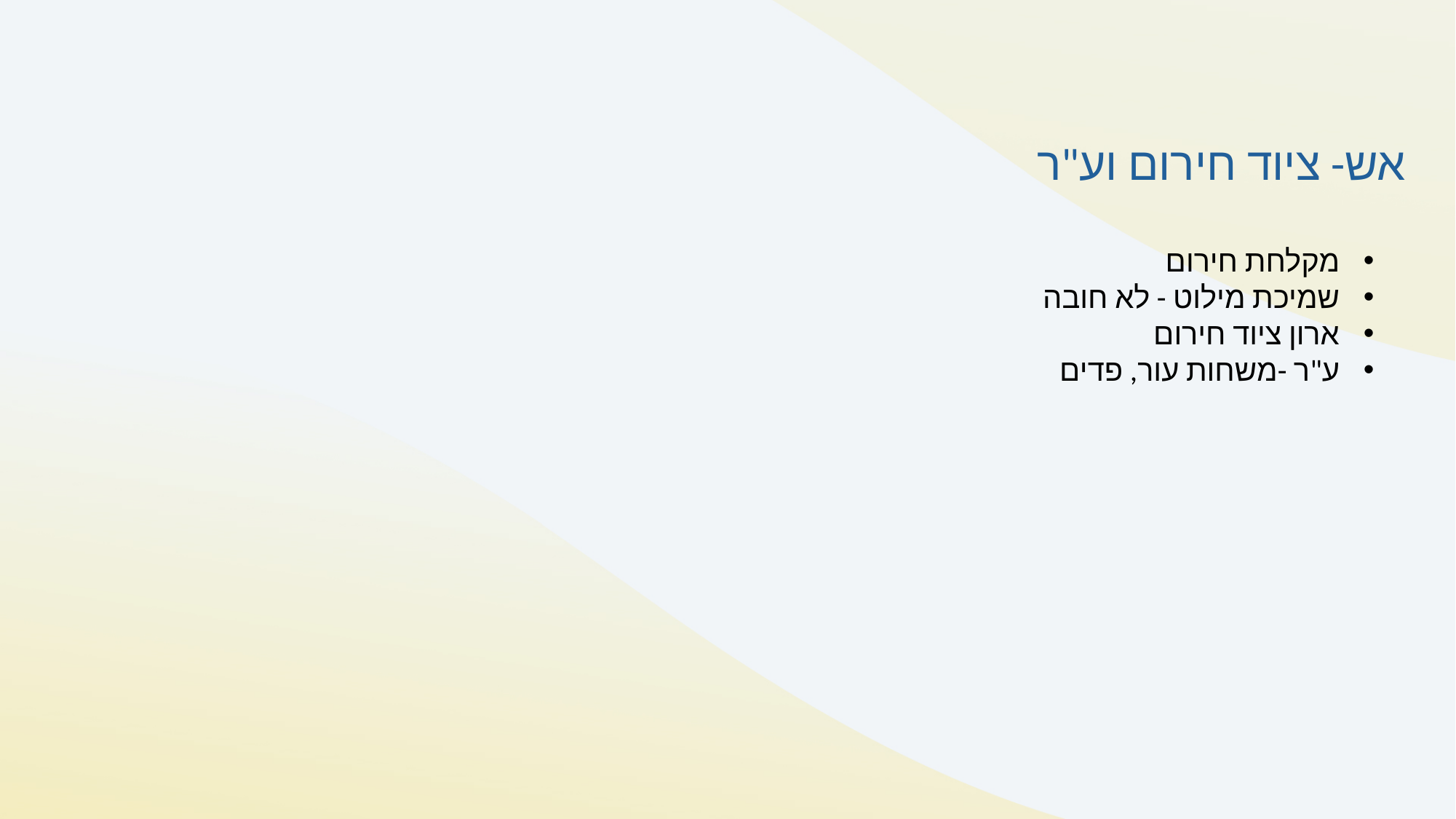

# אש- ציוד חירום וע"ר

מקלחת חירום
שמיכת מילוט - לא חובה
ארון ציוד חירום
ע"ר -משחות עור, פדים